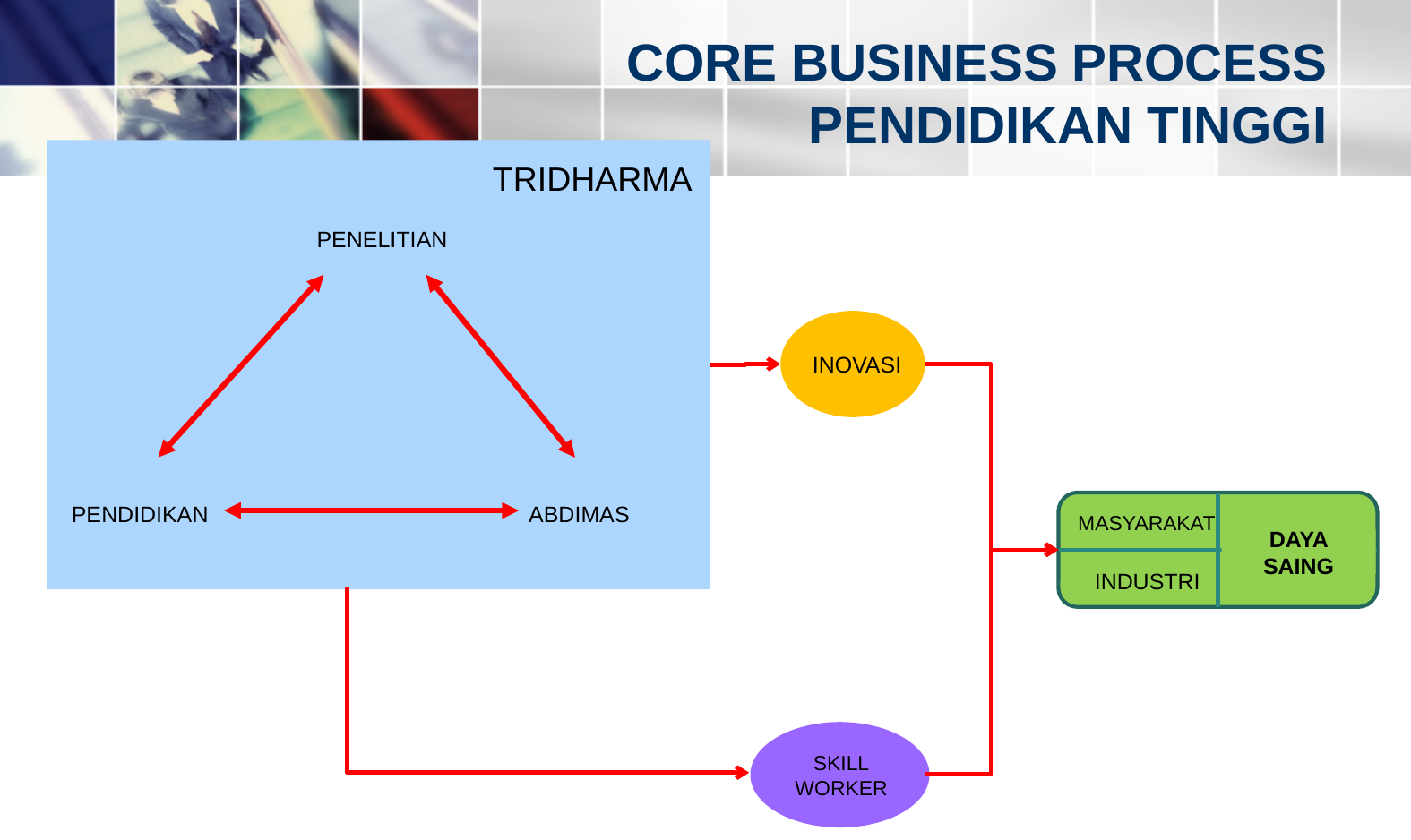

# CORE BUSINESS PROCESS PENDIDIKAN TINGGI

TRIDHARMA

PENELITIAN

PENDIDIKAN

ABDIMAS

INOVASI

MASYARAKAT
DAYA SAING
INDUSTRI

SKILL
WORKER